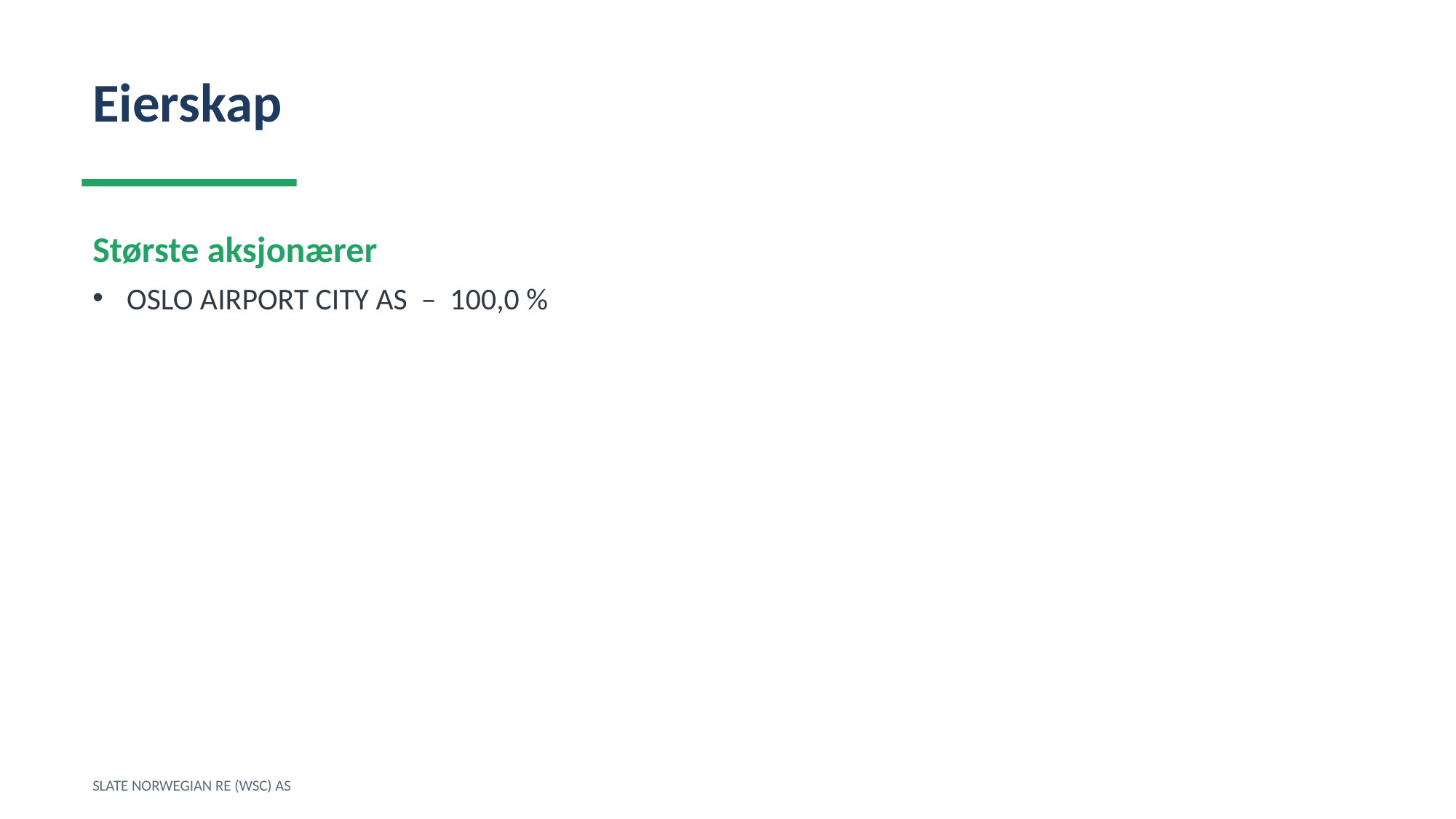

Eierskap

Største aksjonærer
OSLO AIRPORT CITY AS  –  100,0 %
SLATE NORWEGIAN RE (WSC) AS